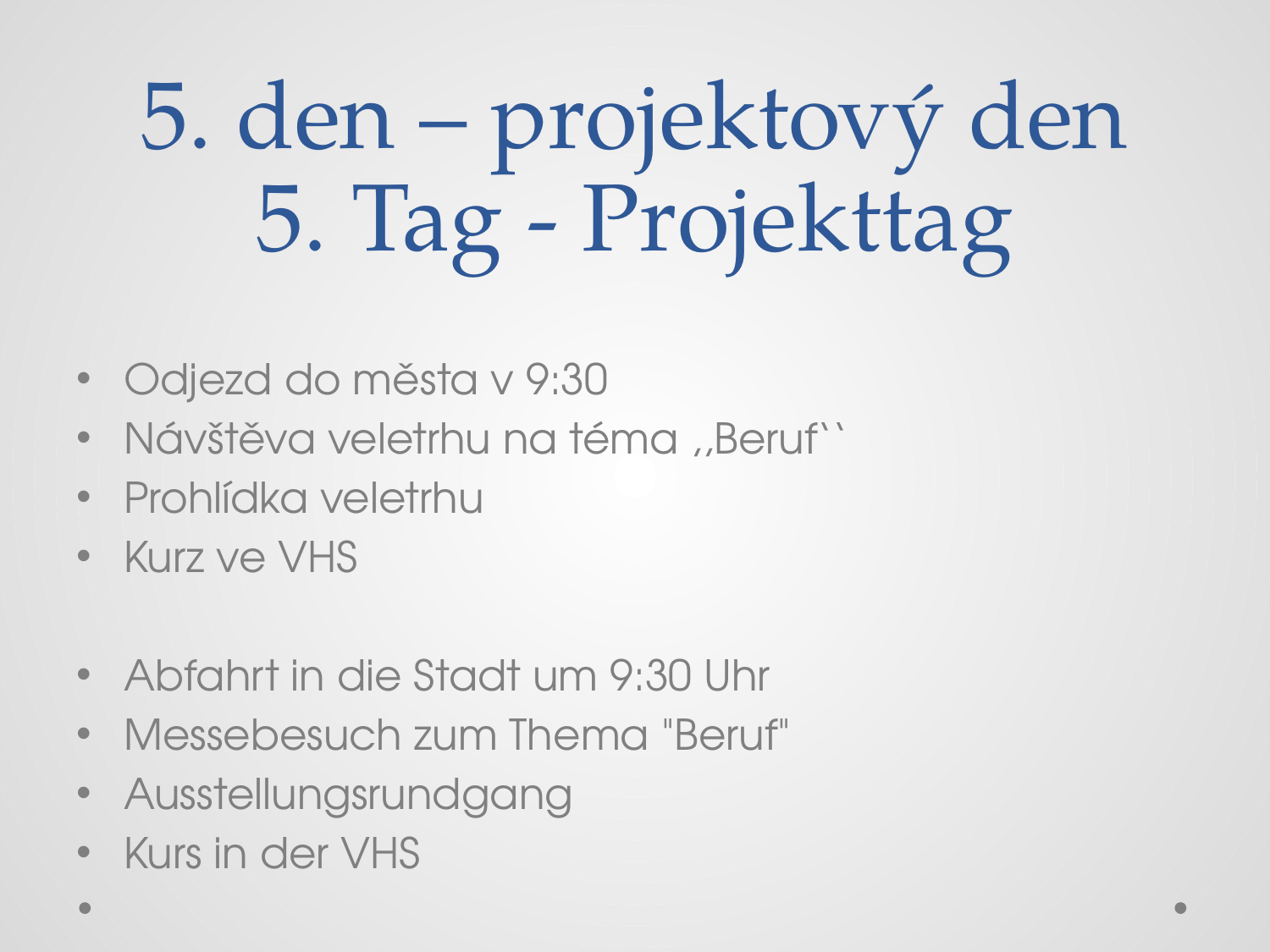

# 5. den – projektový den 5. Tag - Projekttag
Odjezd do města v 9:30
Návštěva veletrhu na téma ,,Beruf‘‘
Prohlídka veletrhu
Kurz ve VHS

Abfahrt in die Stadt um 9:30 Uhr
Messebesuch zum Thema "Beruf"
Ausstellungsrundgang
Kurs in der VHS